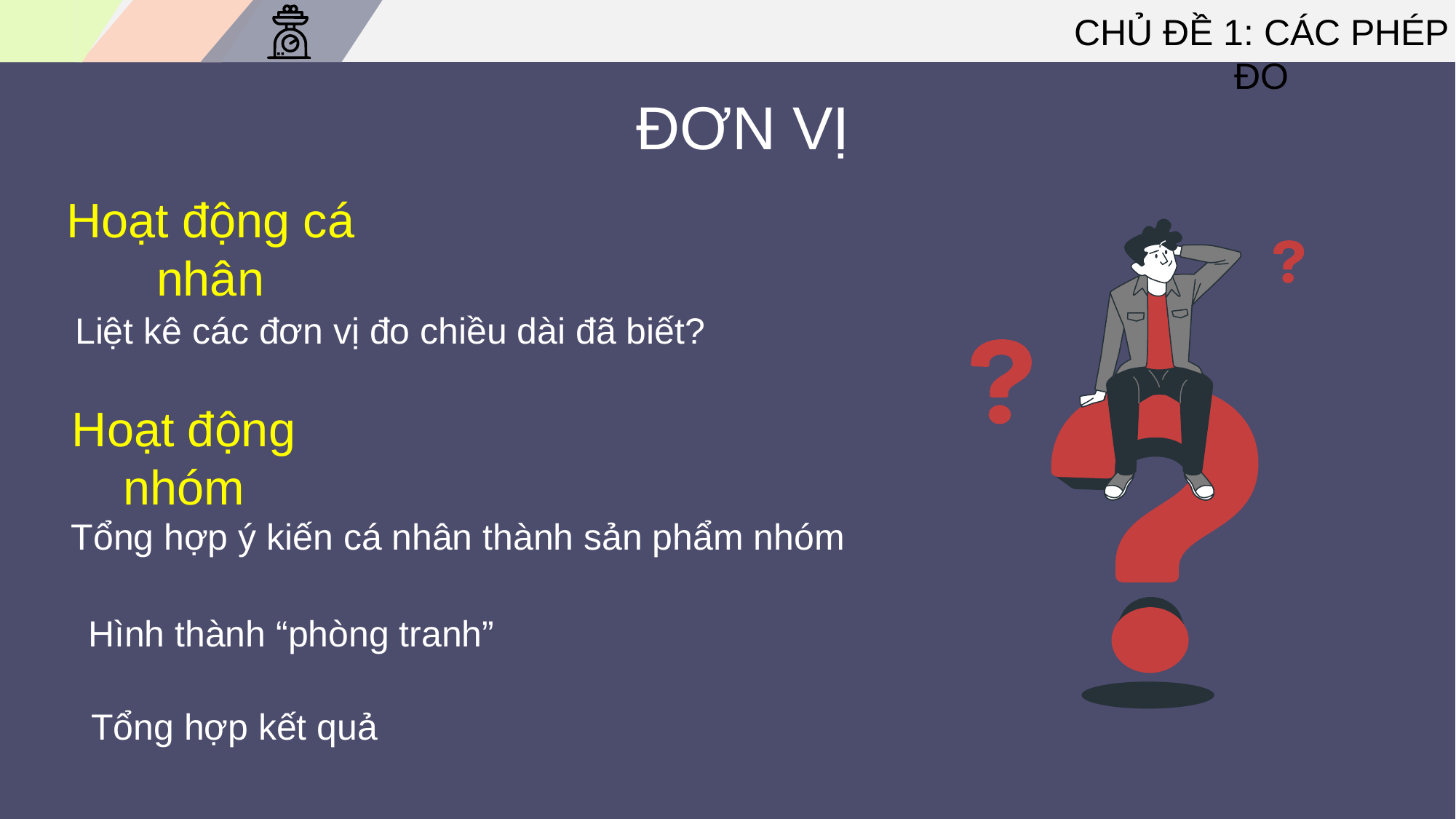

CHỦ ĐỀ 1: CÁC PHÉP ĐO

ĐƠN VỊ
Hoạt động cá nhân

Liệt kê các đơn vị đo chiều dài đã biết?
Hoạt động nhóm
Tổng hợp ý kiến cá nhân thành sản phẩm nhóm
Hình thành “phòng tranh”
Tổng hợp kết quả